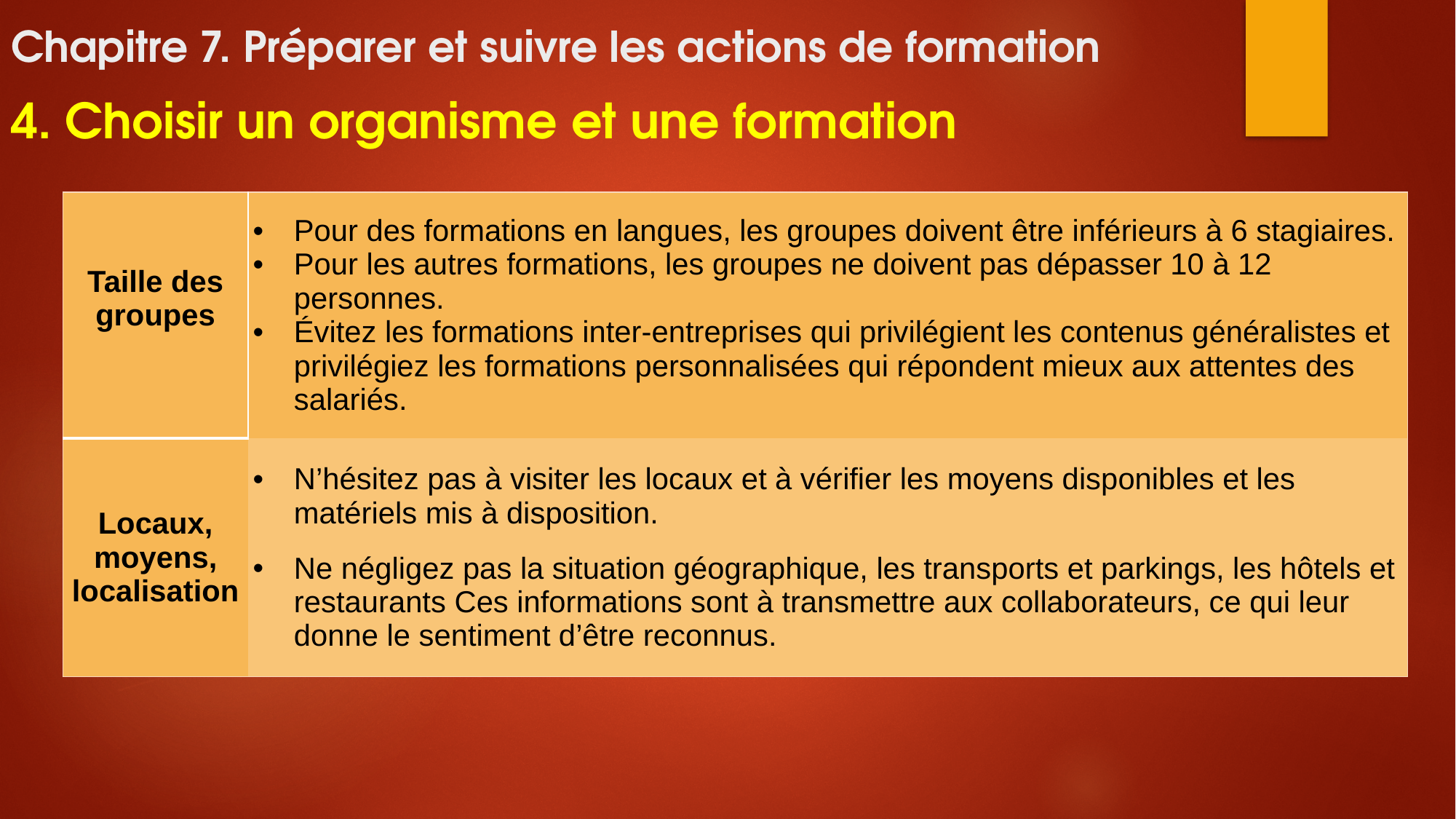

# Chapitre 7. Préparer et suivre les actions de formation
4. Choisir un organisme et une formation
| Taille des groupes | Pour des formations en langues, les groupes doivent être inférieurs à 6 stagiaires. Pour les autres formations, les groupes ne doivent pas dépasser 10 à 12 personnes. Évitez les formations inter-entreprises qui privilégient les contenus généralistes et privilégiez les formations personnalisées qui répondent mieux aux attentes des salariés. |
| --- | --- |
| Locaux, moyens, localisation | N’hésitez pas à visiter les locaux et à vérifier les moyens disponibles et les matériels mis à disposition. Ne négligez pas la situation géographique, les transports et parkings, les hôtels et restaurants Ces informations sont à transmettre aux collaborateurs, ce qui leur donne le sentiment d’être reconnus. |